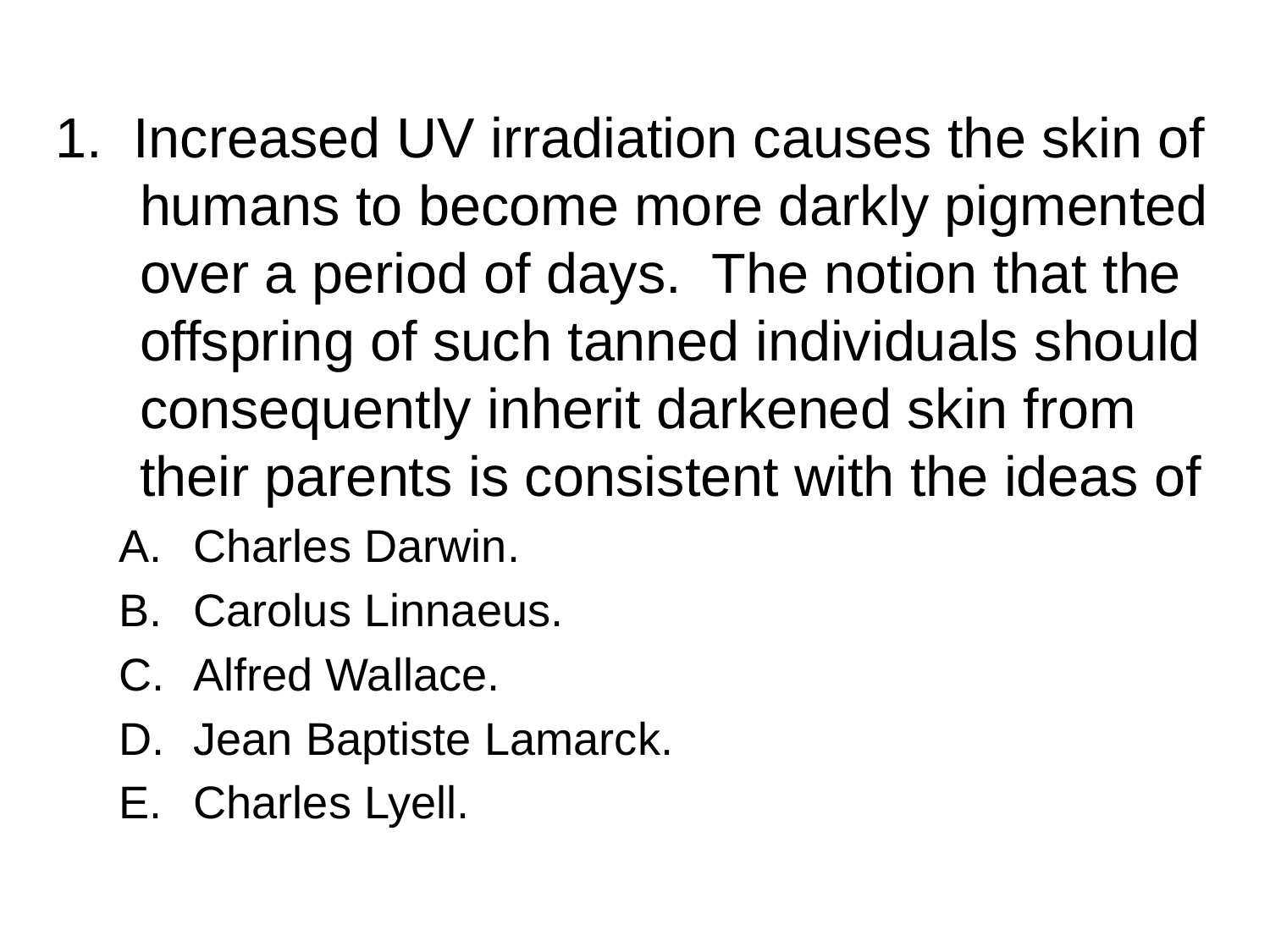

1.  Increased UV irradiation causes the skin of humans to become more darkly pigmented over a period of days.  The notion that the offspring of such tanned individuals should consequently inherit darkened skin from their parents is consistent with the ideas of
Charles Darwin.
Carolus Linnaeus.
Alfred Wallace.
Jean Baptiste Lamarck.
Charles Lyell.